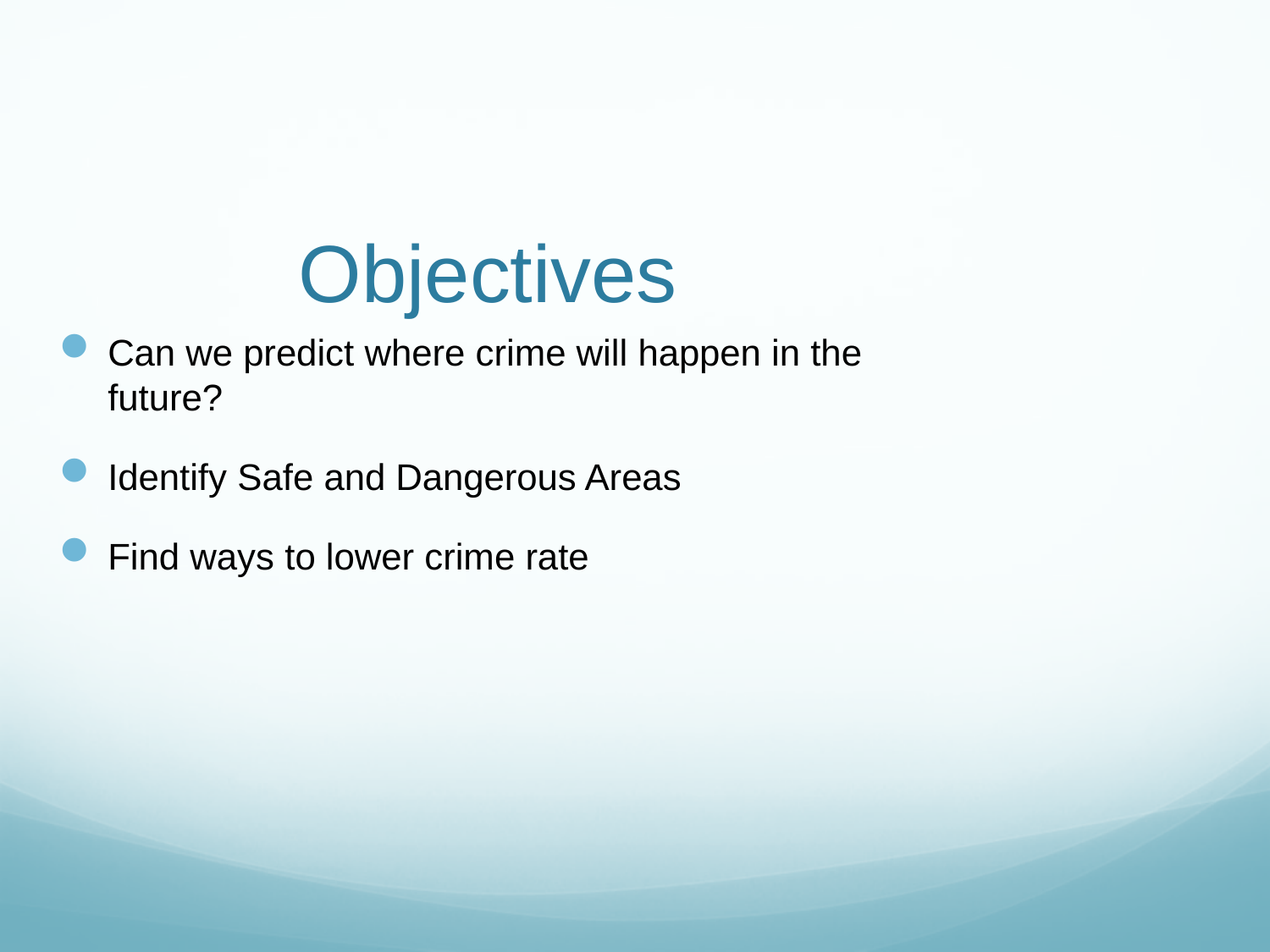

# Objectives
Can we predict where crime will happen in the future?
Identify Safe and Dangerous Areas
Find ways to lower crime rate